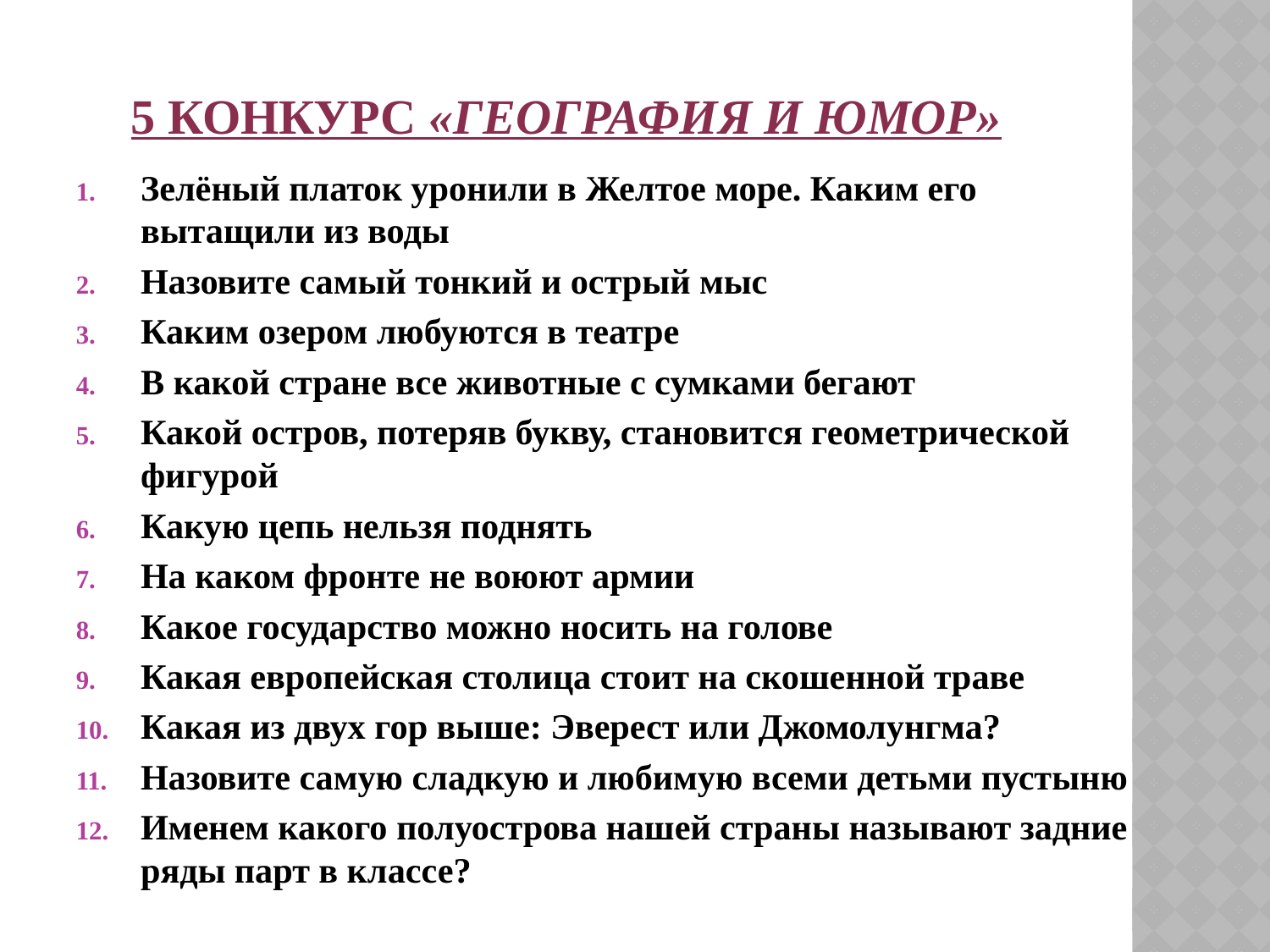

# 5 конкурс «География и юмор»
Зелёный платок уронили в Желтое море. Каким его вытащили из воды
Назовите самый тонкий и острый мыс
Каким озером любуются в театре
В какой стране все животные с сумками бегают
Какой остров, потеряв букву, становится геометрической фигурой
Какую цепь нельзя поднять
На каком фронте не воюют армии
Какое государство можно носить на голове
Какая европейская столица стоит на скошенной траве
Какая из двух гор выше: Эверест или Джомолунгма?
Назовите самую сладкую и любимую всеми детьми пустыню
Именем какого полуострова нашей страны называют задние ряды парт в классе?